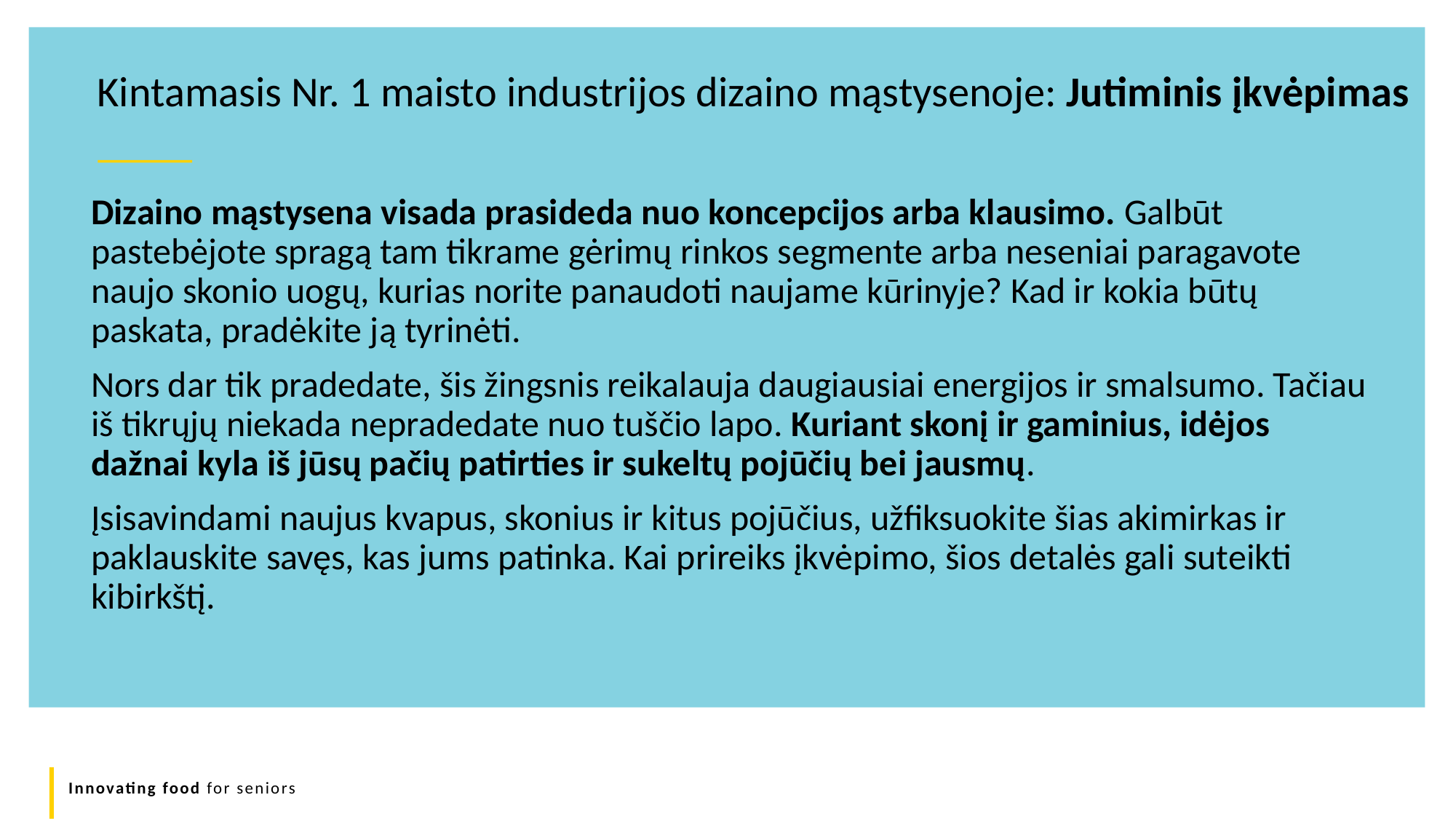

Kintamasis Nr. 1 maisto industrijos dizaino mąstysenoje: Jutiminis įkvėpimas
Dizaino mąstysena visada prasideda nuo koncepcijos arba klausimo. Galbūt pastebėjote spragą tam tikrame gėrimų rinkos segmente arba neseniai paragavote naujo skonio uogų, kurias norite panaudoti naujame kūrinyje? Kad ir kokia būtų paskata, pradėkite ją tyrinėti.
Nors dar tik pradedate, šis žingsnis reikalauja daugiausiai energijos ir smalsumo. Tačiau iš tikrųjų niekada nepradedate nuo tuščio lapo. Kuriant skonį ir gaminius, idėjos dažnai kyla iš jūsų pačių patirties ir sukeltų pojūčių bei jausmų.
Įsisavindami naujus kvapus, skonius ir kitus pojūčius, užfiksuokite šias akimirkas ir paklauskite savęs, kas jums patinka. Kai prireiks įkvėpimo, šios detalės gali suteikti kibirkštį.